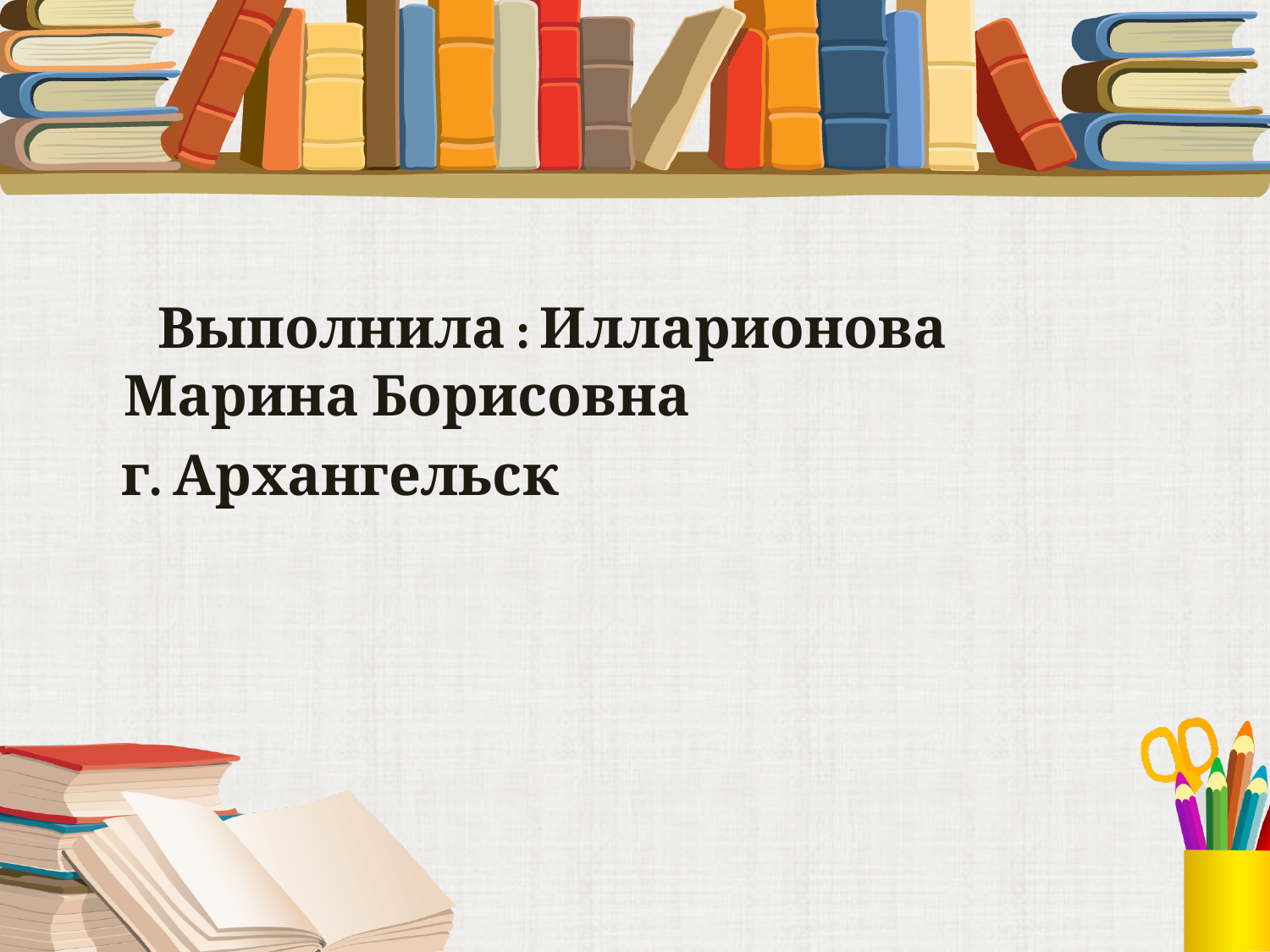

#
                                                                                                     Выполнила : Илларионова Марина Борисовна
    г. Архангельск